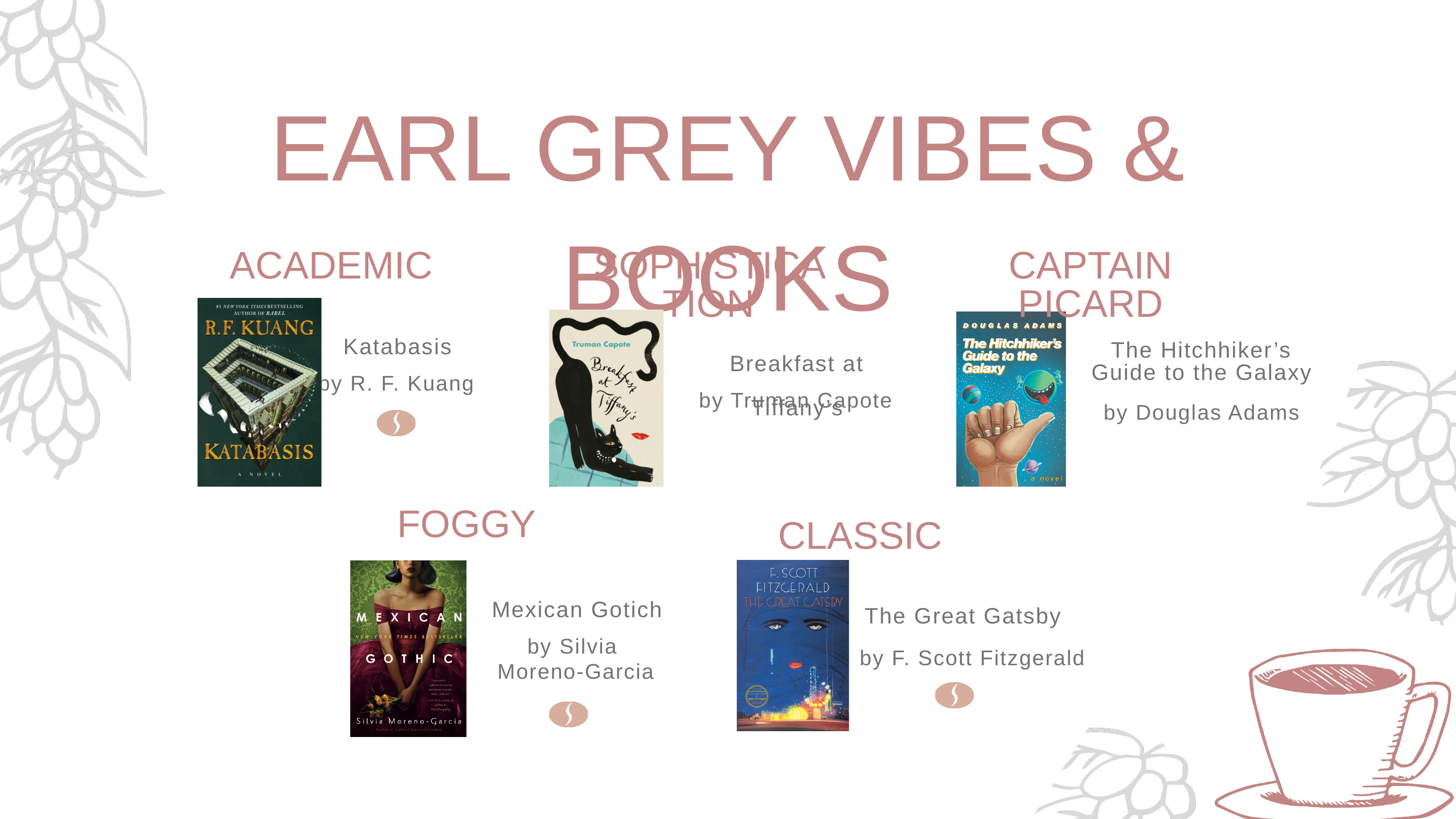

EARL GREY VIBES & BOOKS

ACADEMIC
SOPHISTICATION
CAPTAIN PICARD

Katabasis
Breakfast at Tiffany’s
The Hitchhiker’s Guide to the Galaxy
by R. F. Kuang
by Truman Capote

by Douglas Adams

FOGGY
Mexican Gotich
by Silvia
Moreno-Garcia
CLASSIC

The Great Gatsby
by F. Scott Fitzgerald